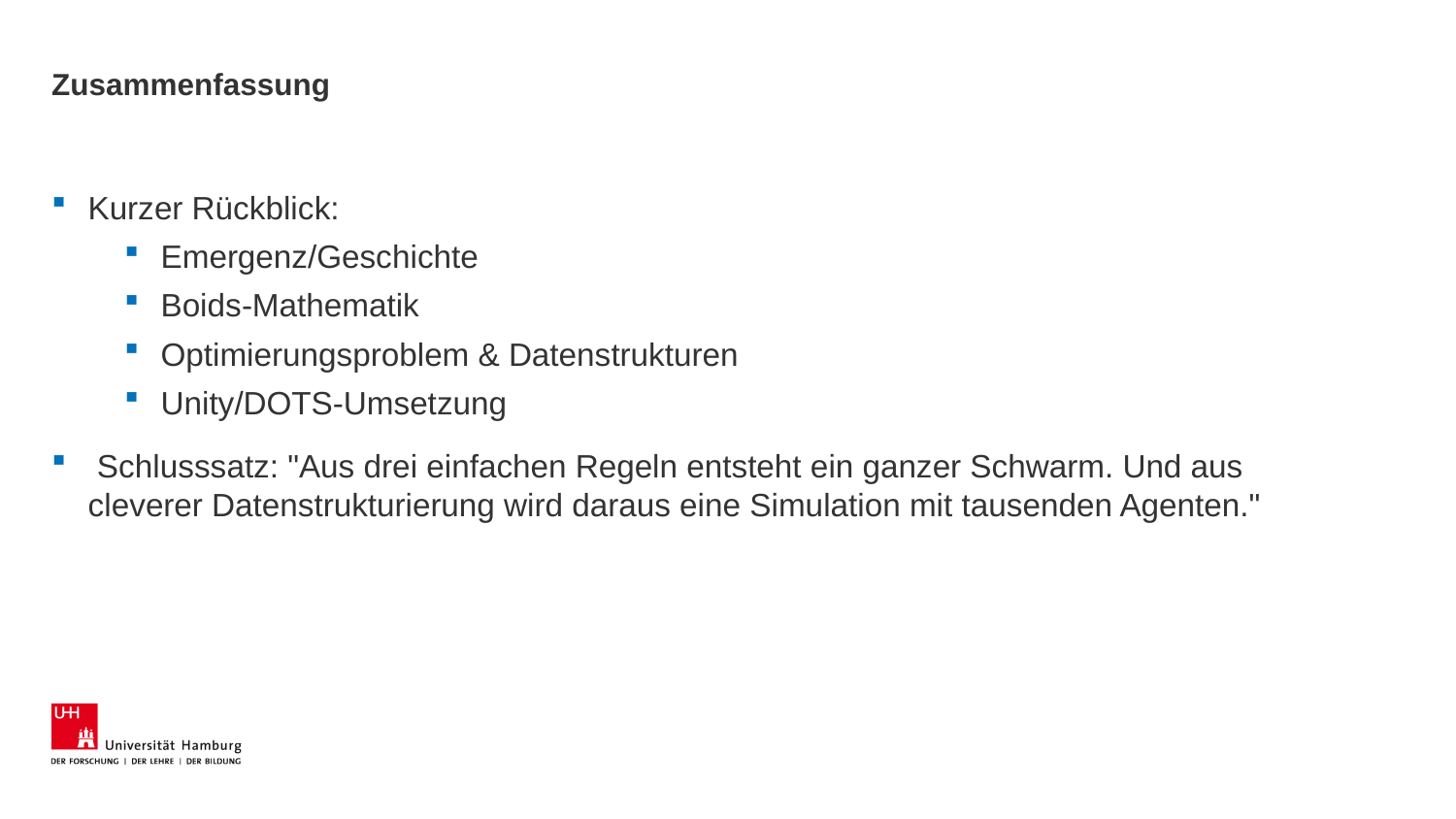

# Zusammenfassung
Kurzer Rückblick:
Emergenz/Geschichte
Boids-Mathematik
Optimierungsproblem & Datenstrukturen
Unity/DOTS-Umsetzung
 Schlusssatz: "Aus drei einfachen Regeln entsteht ein ganzer Schwarm. Und aus cleverer Datenstrukturierung wird daraus eine Simulation mit tausenden Agenten."